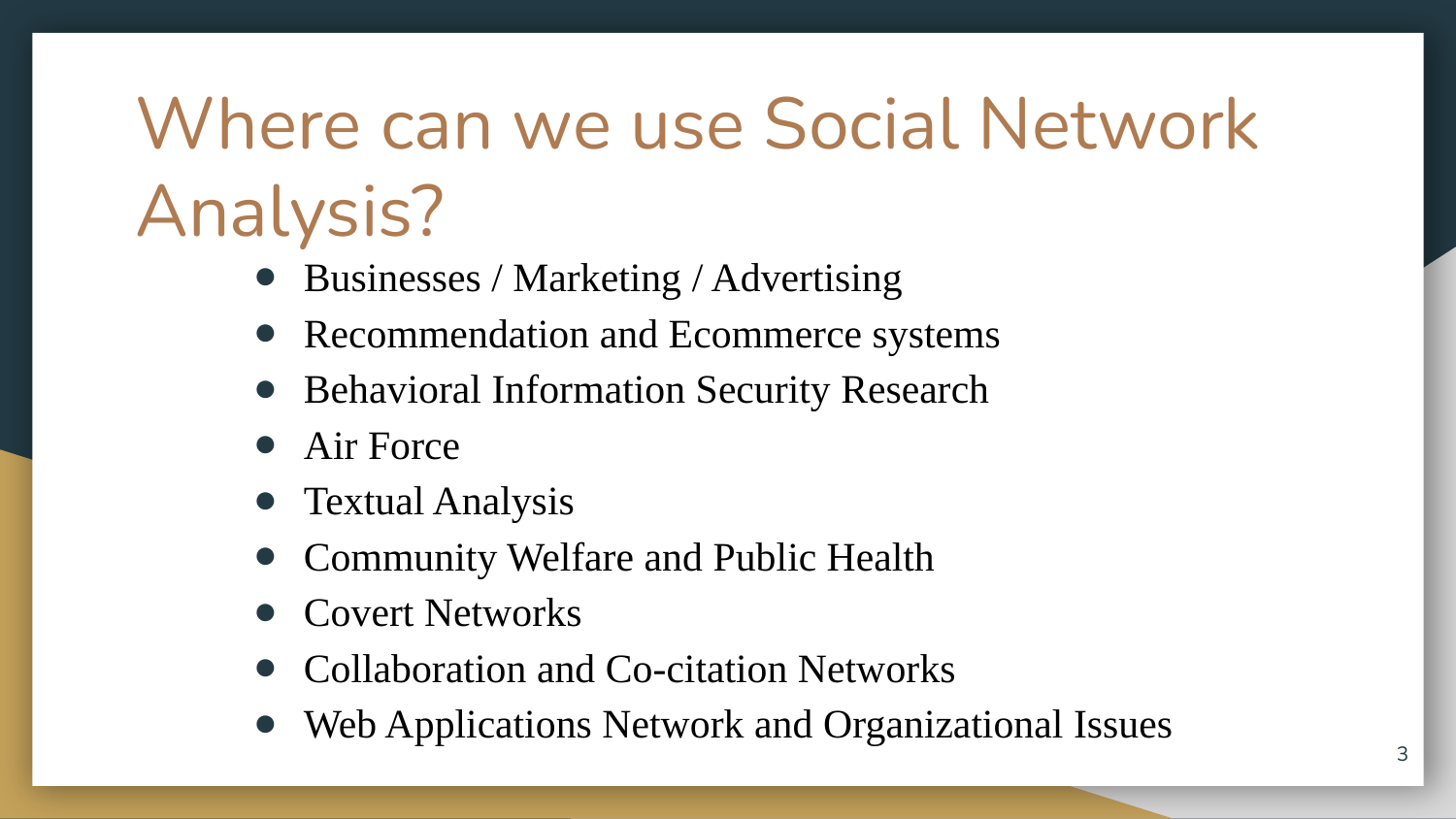

# Where can we use Social Network Analysis?
Businesses / Marketing / Advertising
Recommendation and Ecommerce systems
Behavioral Information Security Research
Air Force
Textual Analysis
Community Welfare and Public Health
Covert Networks
Collaboration and Co-citation Networks
Web Applications Network and Organizational Issues
3